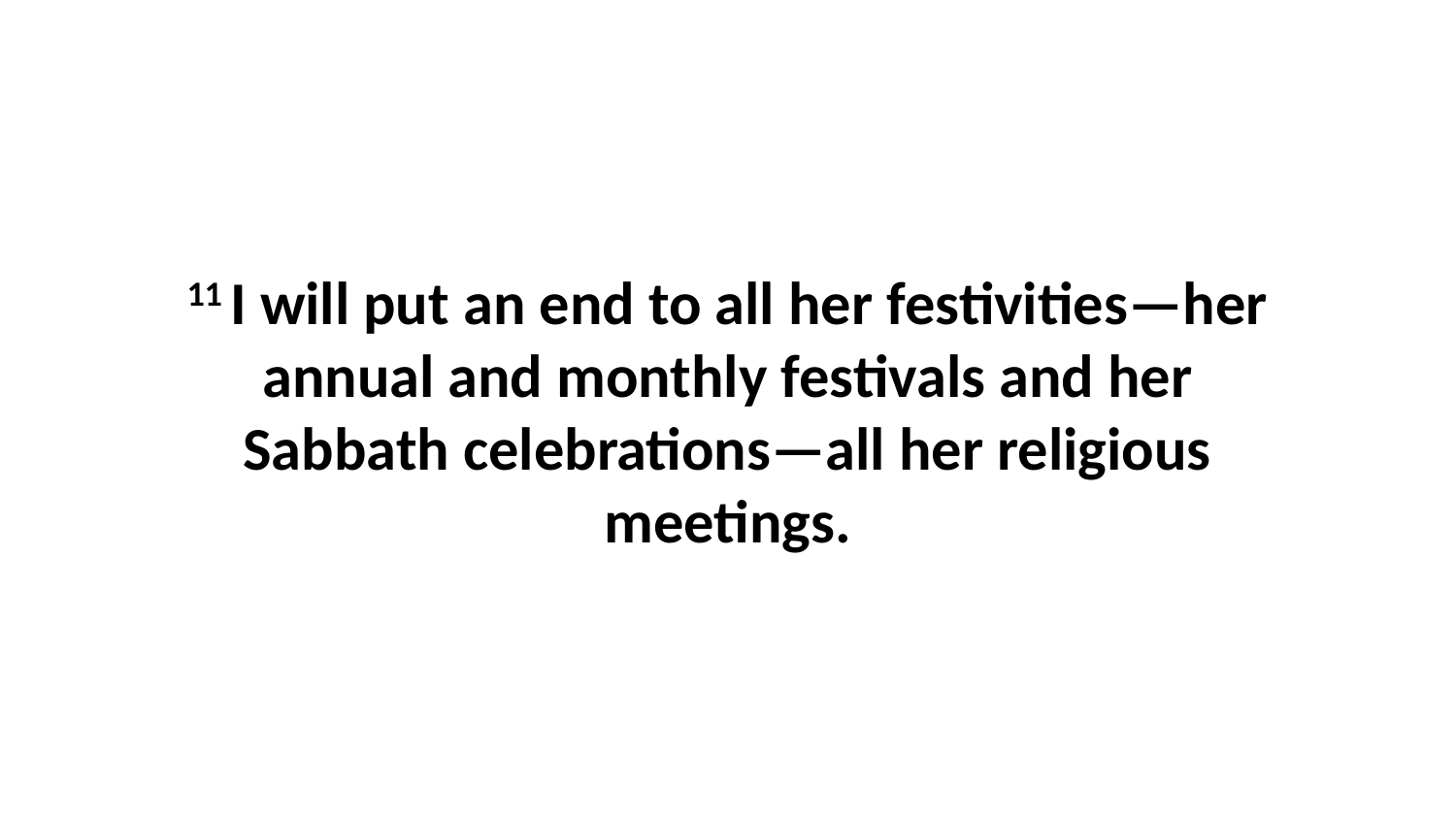

11 I will put an end to all her festivities—her annual and monthly festivals and her Sabbath celebrations—all her religious meetings.